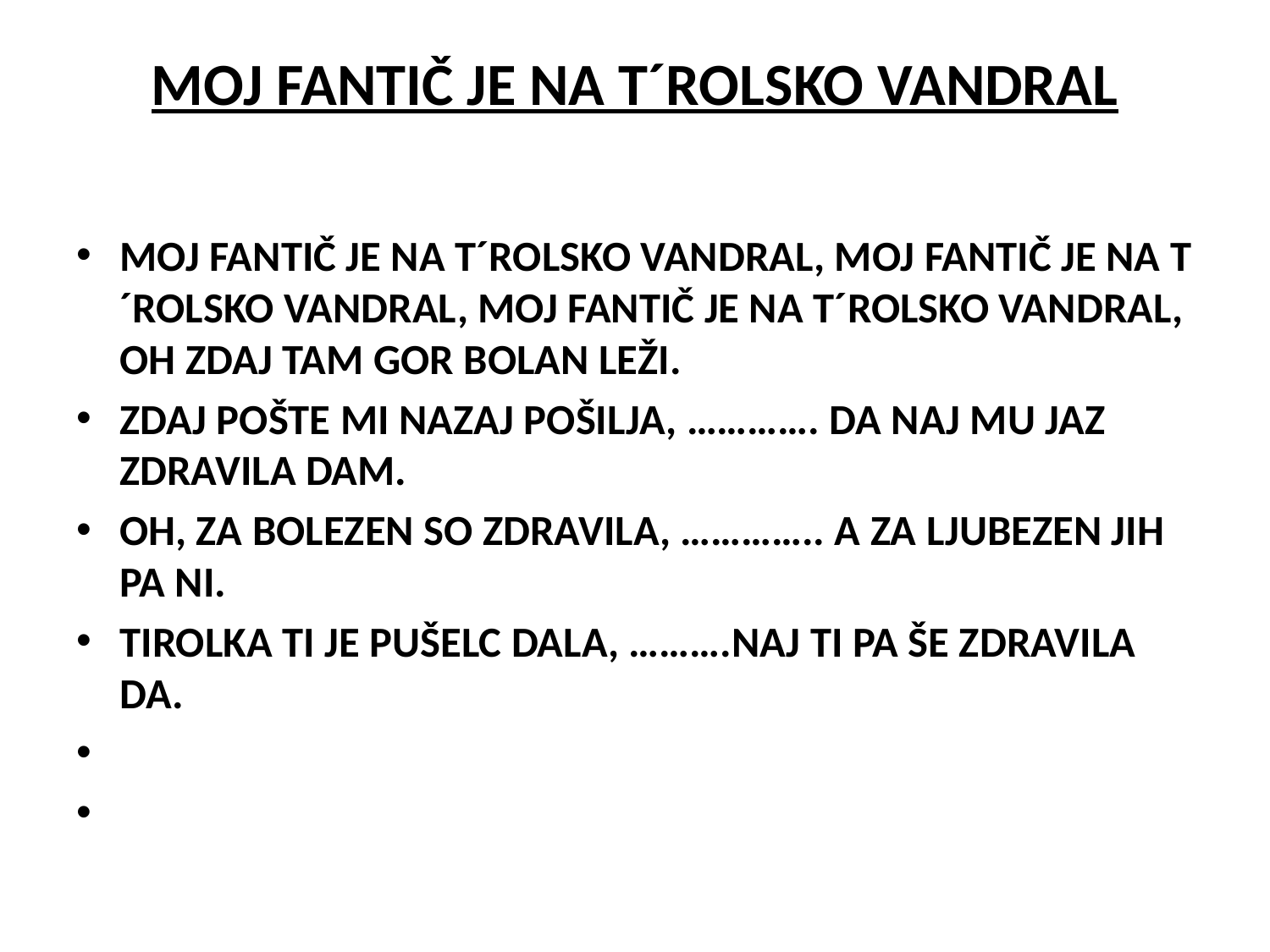

# MOJ FANTIČ JE NA T´ROLSKO VANDRAL
MOJ FANTIČ JE NA T´ROLSKO VANDRAL, MOJ FANTIČ JE NA T´ROLSKO VANDRAL, MOJ FANTIČ JE NA T´ROLSKO VANDRAL, OH ZDAJ TAM GOR BOLAN LEŽI.
ZDAJ POŠTE MI NAZAJ POŠILJA, …………. DA NAJ MU JAZ ZDRAVILA DAM.
OH, ZA BOLEZEN SO ZDRAVILA, ………….. A ZA LJUBEZEN JIH PA NI.
TIROLKA TI JE PUŠELC DALA, ……….NAJ TI PA ŠE ZDRAVILA DA.